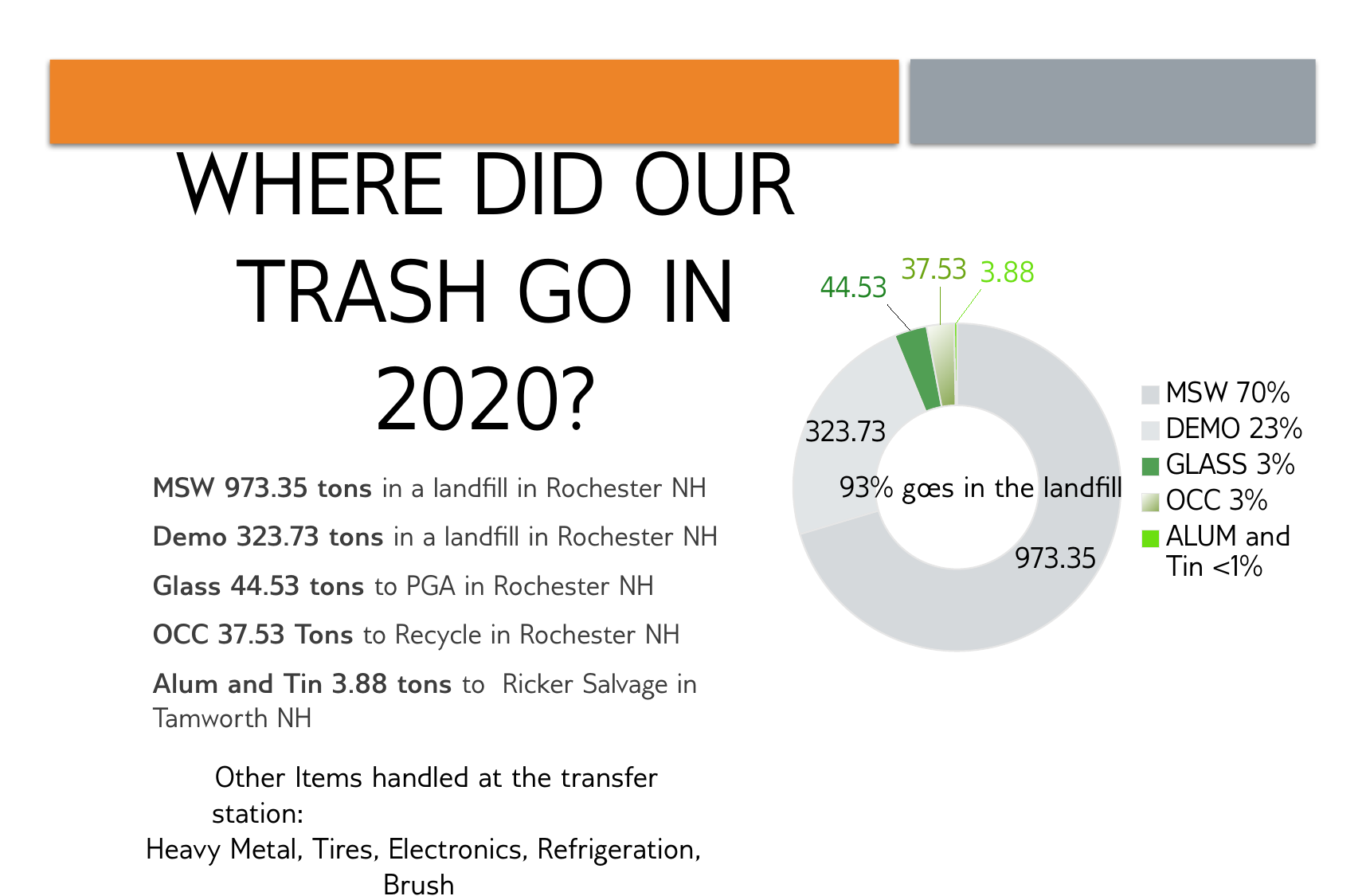

# Where did OUR TRASH go in 2020?

### Chart

| Category |  |
|---|---|
| MSW 70% | 973.3499999999998 |
| DEMO 23% | 323.73 |
| GLASS 3% | 44.53 |
| OCC 3% | 37.53 |
| ALUM and Tin <1% | 3.88 |
MSW 973.35 tons in a landfill in Rochester NH
Demo 323.73 tons in a landfill in Rochester NH
Glass 44.53 tons to PGA in Rochester NH
OCC 37.53 Tons to Recycle in Rochester NH
Alum and Tin 3.88 tons to  Ricker Salvage in Tamworth NH

93% goes in the landfill
   Other Items handled at the transfer station:
Heavy Metal, Tires, Electronics, Refrigeration, Brush